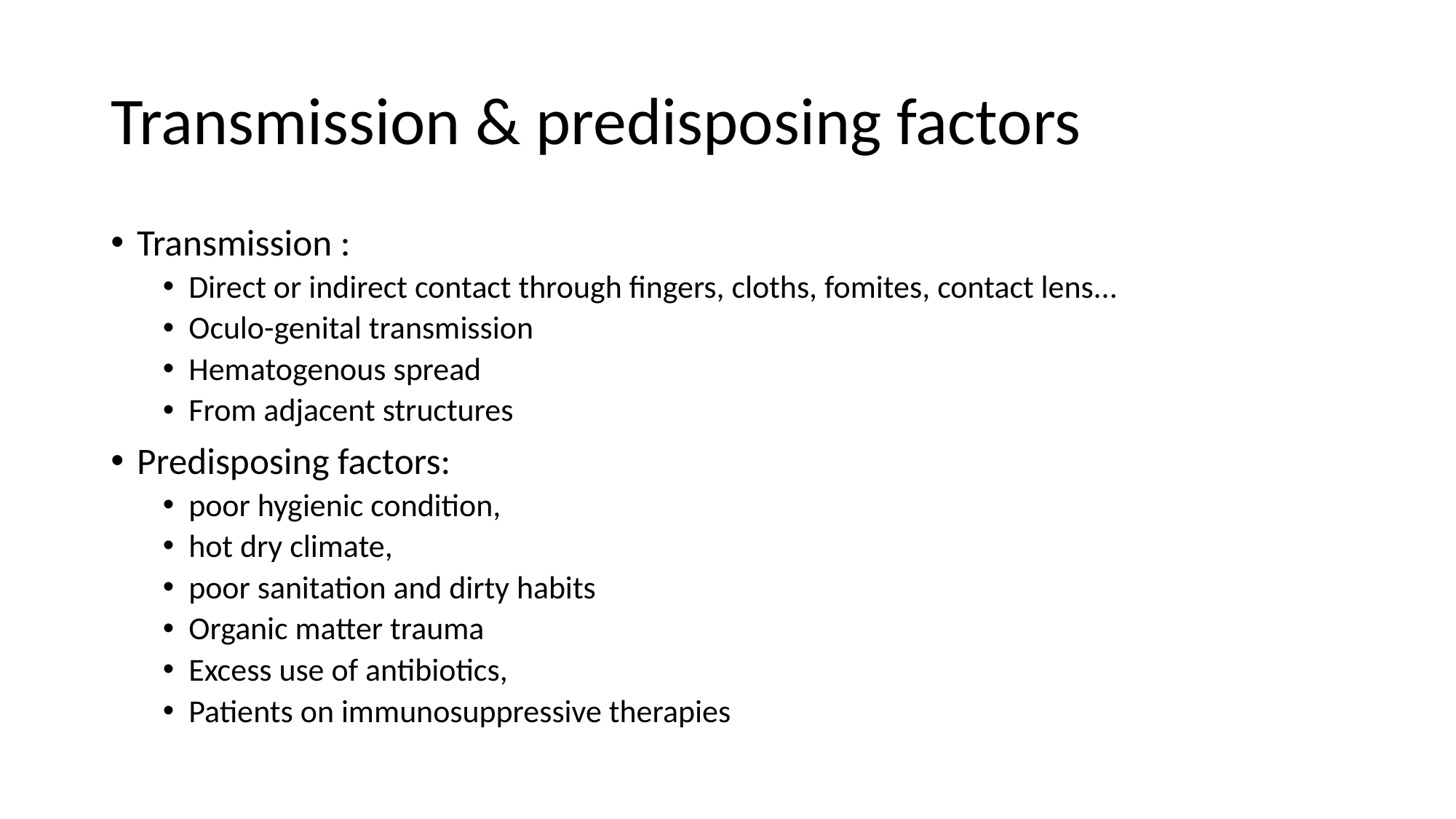

# Transmission & predisposing factors
Transmission :
Direct or indirect contact through fingers, cloths, fomites, contact lens...
Oculo-genital transmission
Hematogenous spread
From adjacent structures
Predisposing factors:
poor hygienic condition,
hot dry climate,
poor sanitation and dirty habits
Organic matter trauma
Excess use of antibiotics,
Patients on immunosuppressive therapies